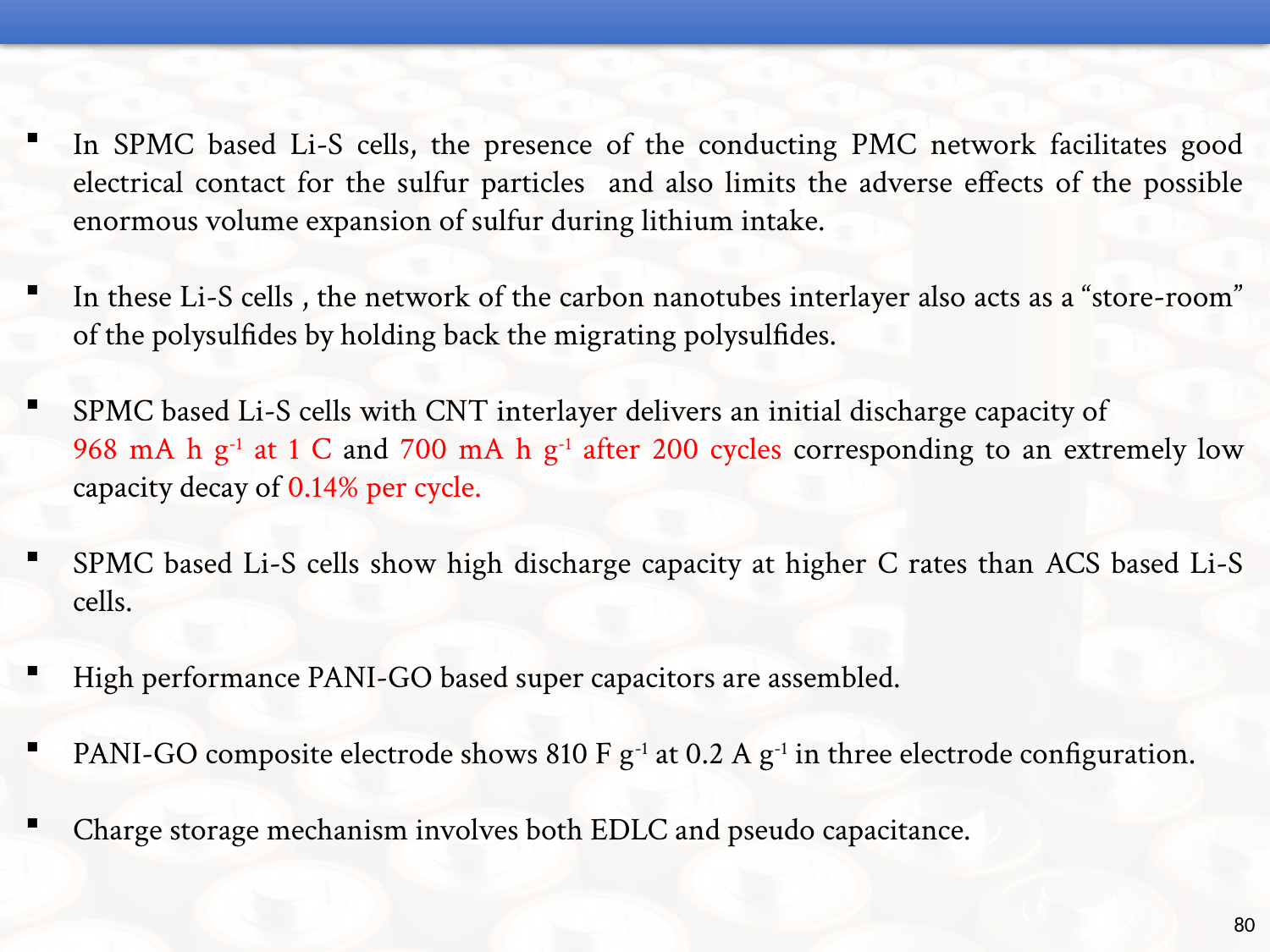

In SPMC based Li-S cells, the presence of the conducting PMC network facilitates good electrical contact for the sulfur particles  and also limits the adverse effects of the possible enormous volume expansion of sulfur during lithium intake.

In these Li-S cells , the network of the carbon nanotubes interlayer also acts as a “store-room” of the polysulfides by holding back the migrating polysulfides.

SPMC based Li-S cells with CNT interlayer delivers an initial discharge capacity of                  968 mA h g-1 at 1 C and 700 mA h g-1 after 200 cycles corresponding to an extremely low capacity decay of 0.14% per cycle.

SPMC based Li-S cells show high discharge capacity at higher C rates than ACS based Li-S cells.

High performance PANI-GO based super capacitors are assembled.

PANI-GO composite electrode shows 810 F g-1 at 0.2 A g-1 in three electrode configuration.

Charge storage mechanism involves both EDLC and pseudo capacitance.

80